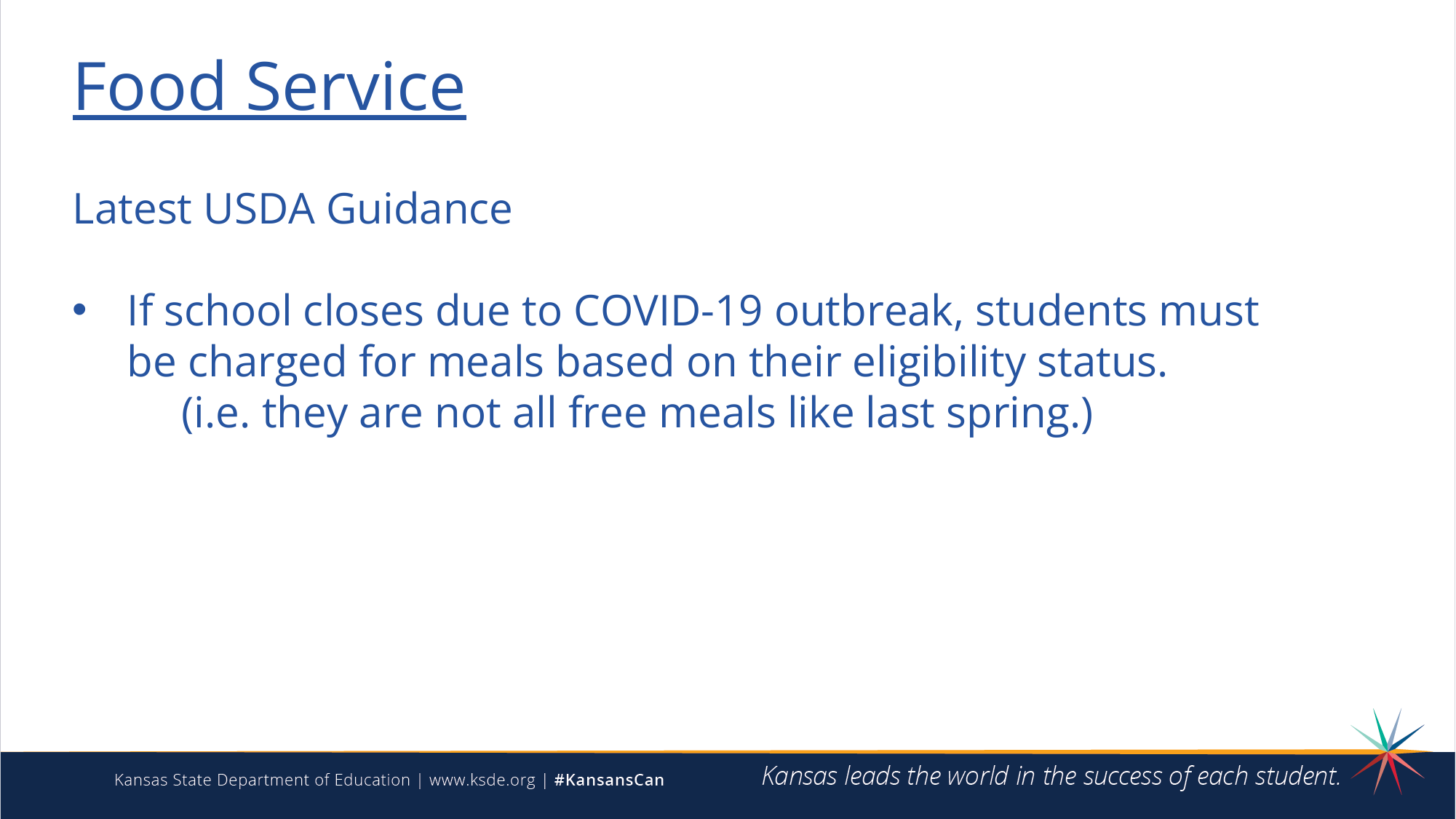

Food Service

Latest USDA Guidance

If school closes due to COVID-19 outbreak, students must be charged for meals based on their eligibility status.
	(i.e. they are not all free meals like last spring.)